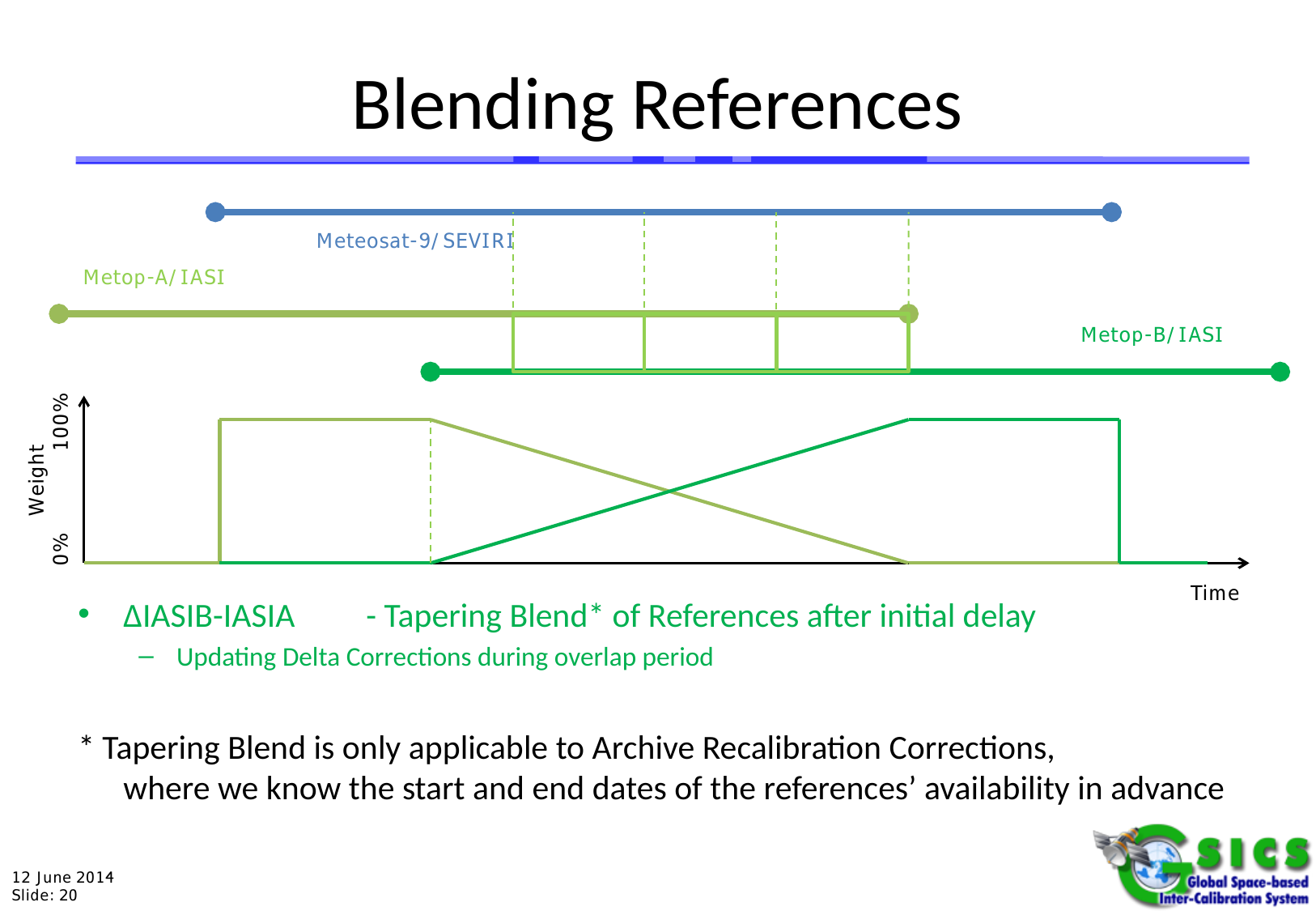

# Blending References
Meteosat-9/SEVIRI
Metop-A/IASI

Metop-B/IASI
Weight
0%             100%
Time
ΔIASIB-IASIA 	- Tapering Blend* of References after initial delay
Updating Delta Corrections during overlap period

* Tapering Blend is only applicable to Archive Recalibration Corrections,
where we know the start and end dates of the references’ availability in advance